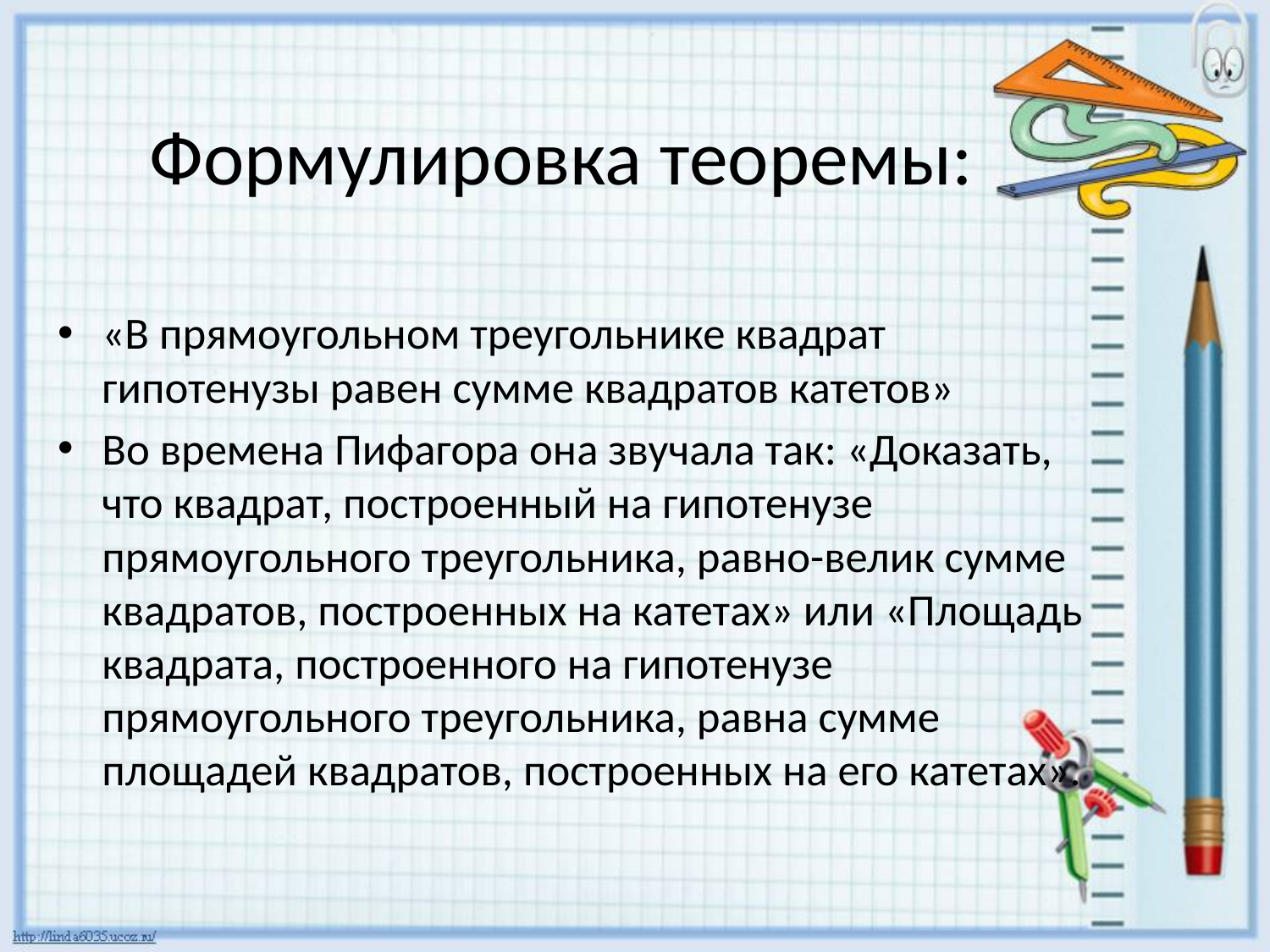

# Формулировка теоремы:

«В прямоугольном треугольнике квадрат гипотенузы равен сумме квадратов катетов»
Во времена Пифагора она звучала так: «Доказать, что квадрат, построенный на гипотенузе прямоугольного треугольника, равно-велик сумме квадратов, построенных на катетах» или «Площадь квадрата, построенного на гипотенузе прямоугольного треугольника, равна сумме площадей квадратов, построенных на его катетах».